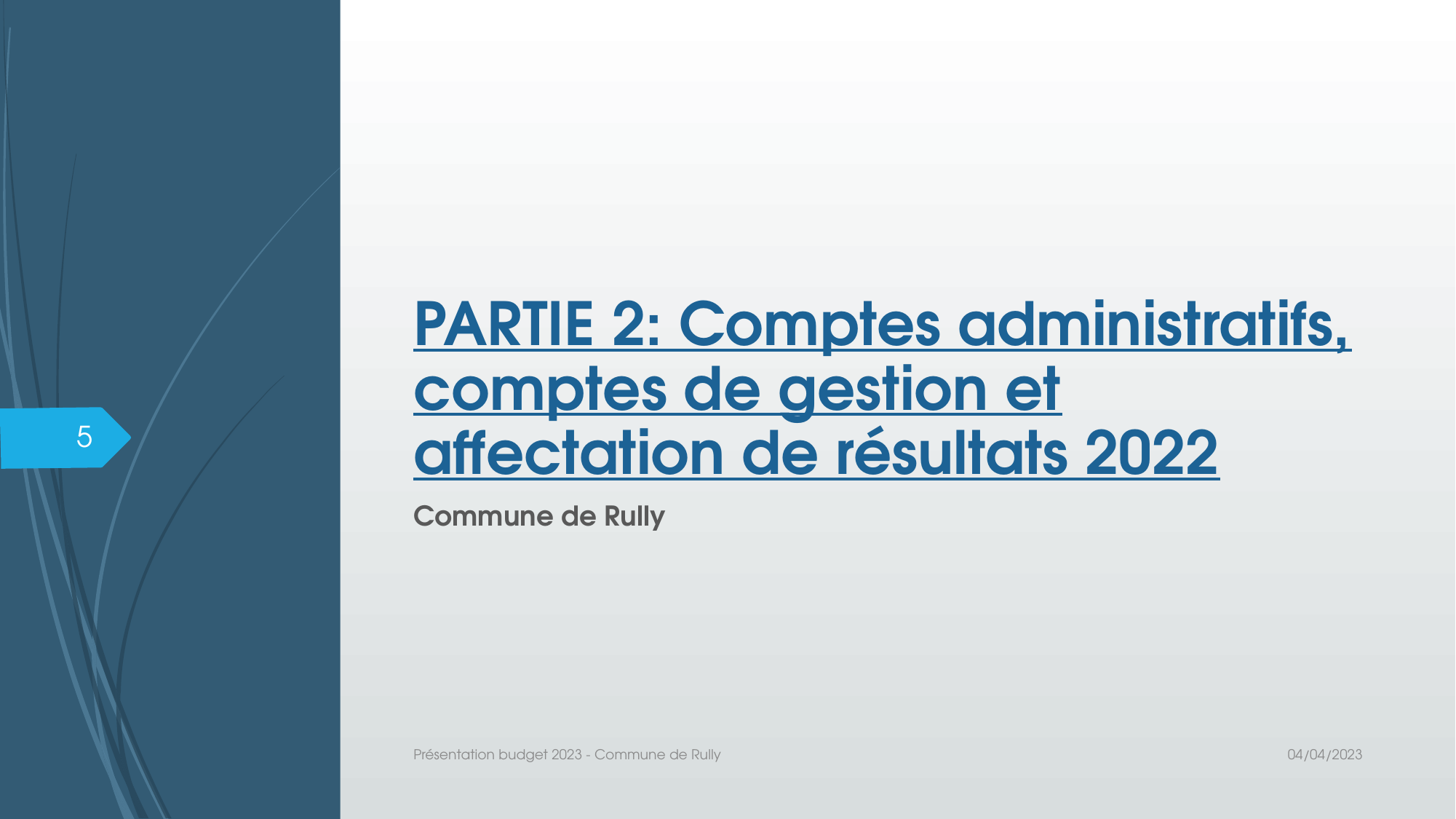

# PARTIE 2: Comptes administratifs, comptes de gestion et affectation de résultats 2022

5
Commune de Rully
04/04/2023
Présentation budget 2023 - Commune de Rully